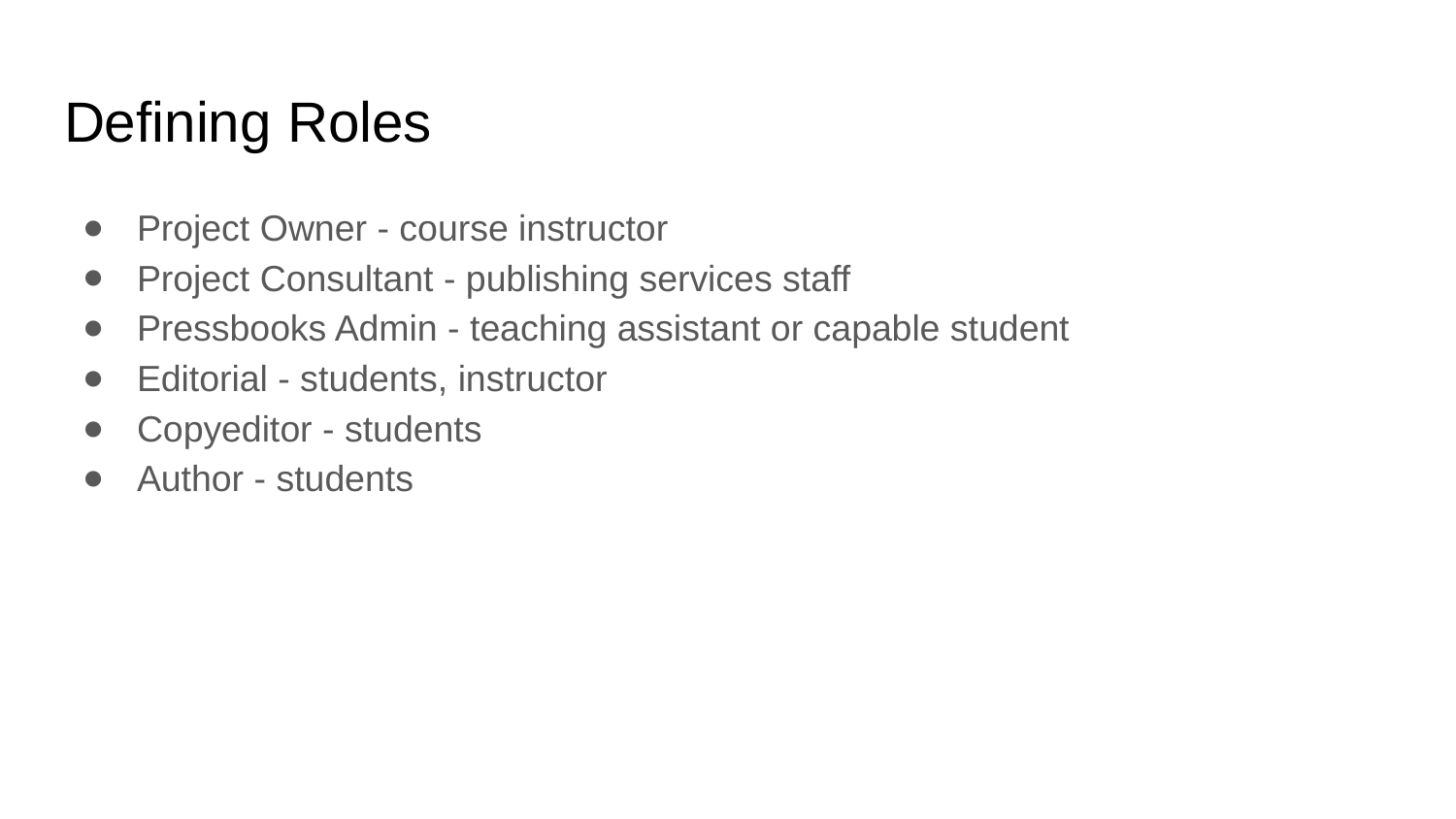

# Defining Roles
Project Owner - course instructor
Project Consultant - publishing services staff
Pressbooks Admin - teaching assistant or capable student
Editorial - students, instructor
Copyeditor - students
Author - students